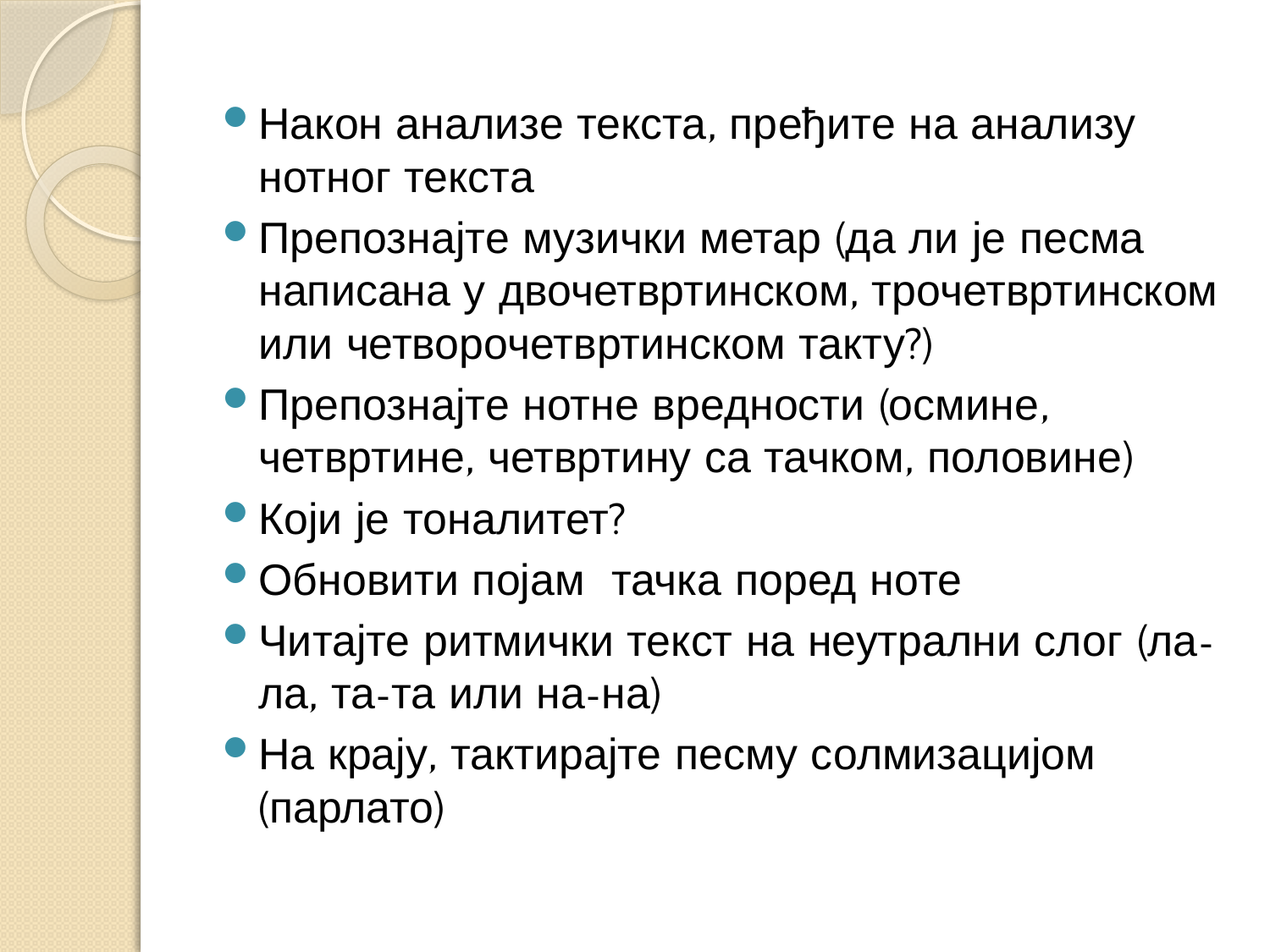

Након анализе текста, пређите на анализу нотног текста
Препознајте музички метар (да ли је песма  написана у двочетвртинском, трочетвртинском или четворочетвртинском такту?)
Препознајте нотне вредности (осмине, четвртине, четвртину са тачком, половине)
Који је тоналитет?
Обновити појам  тачка поред ноте
Читајте ритмички текст на неутрални слог (ла-ла, та-та или на-на)
На крају, тактирајте песму солмизацијом (парлато)